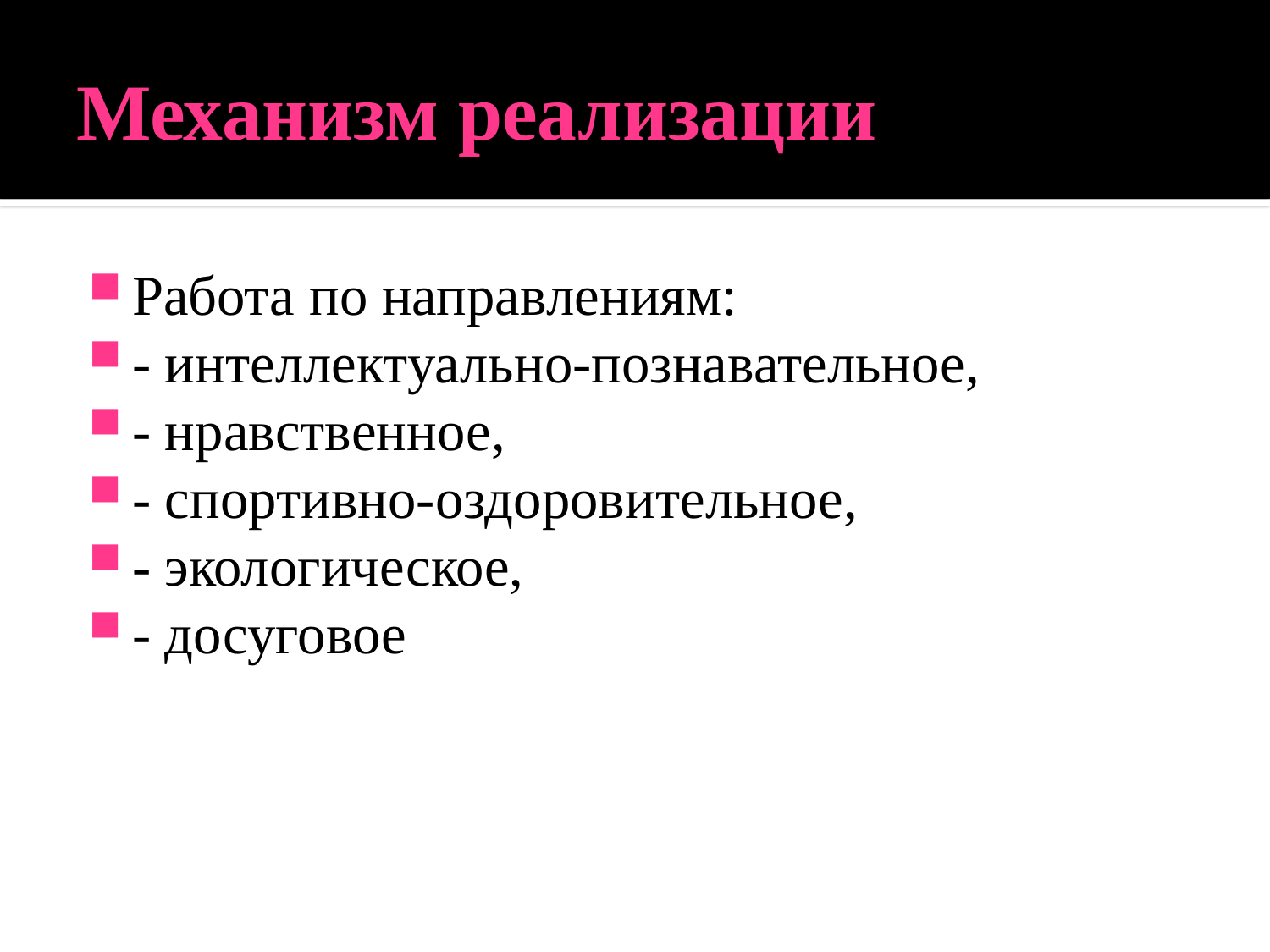

# Механизм реализации
Работа по направлениям:
- интеллектуально-познавательное,
- нравственное,
- спортивно-оздоровительное,
- экологическое,
- досуговое